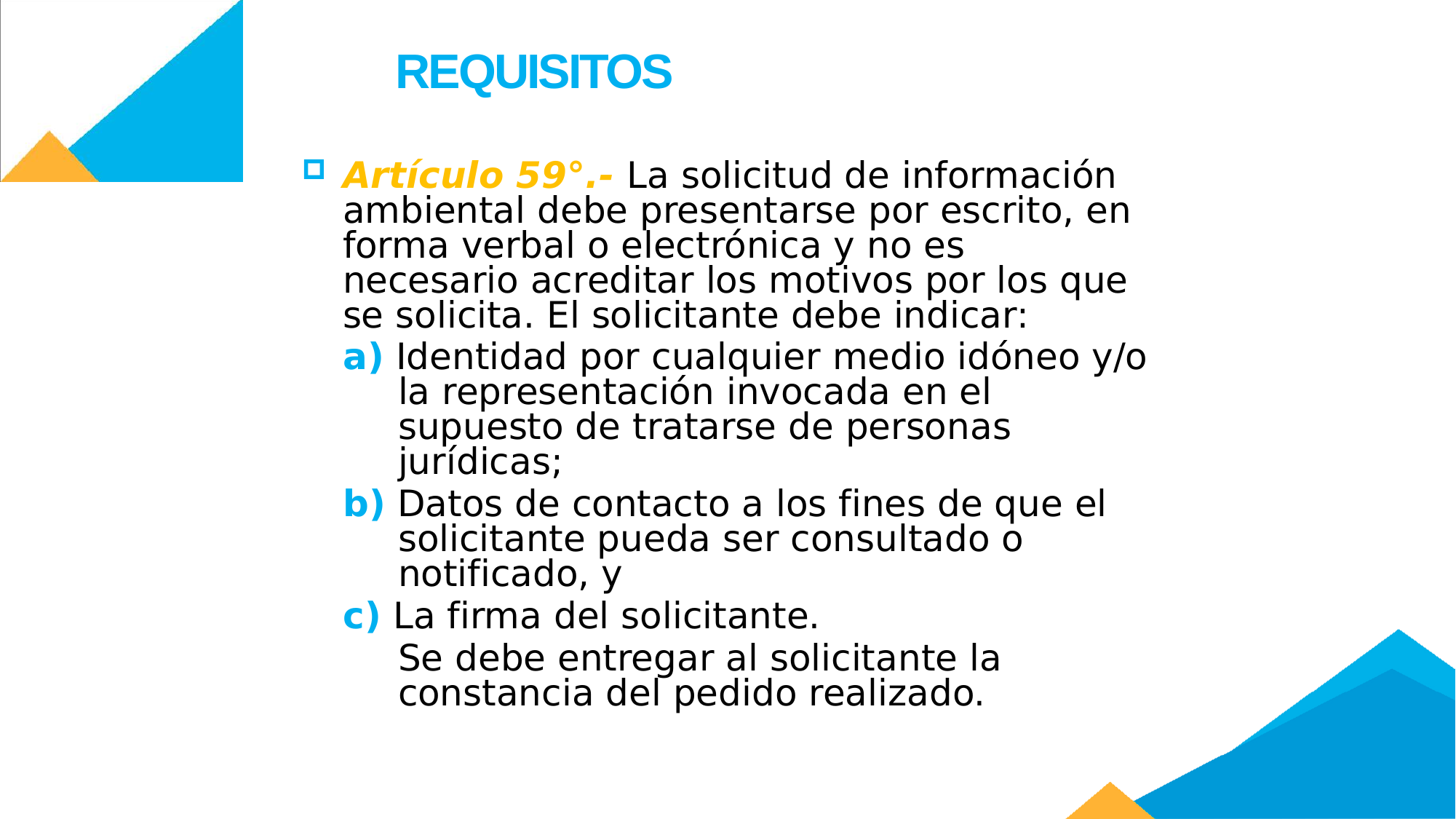

REQUISITOS
Artículo 59°.- La solicitud de información ambiental debe presentarse por escrito, en forma verbal o electrónica y no es necesario acreditar los motivos por los que se solicita. El solicitante debe indicar:
a) Identidad por cualquier medio idóneo y/o la representación invocada en el supuesto de tratarse de personas jurídicas;
b) Datos de contacto a los fines de que el solicitante pueda ser consultado o notificado, y
c) La firma del solicitante.
	Se debe entregar al solicitante la constancia del pedido realizado.